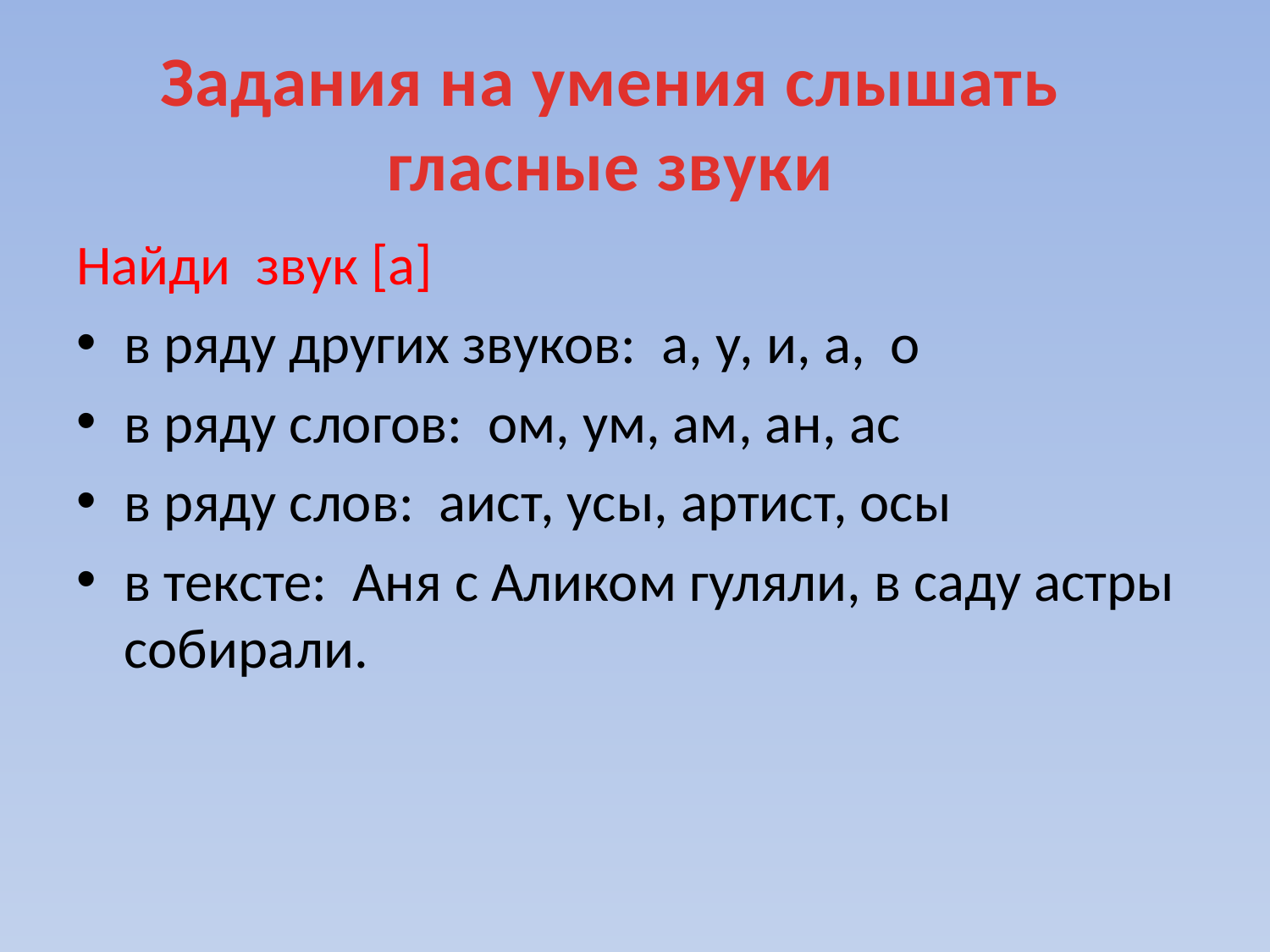

Задания на умения слышать гласные звуки
Найди  звук [а]
в ряду других звуков:  а, у, и, а,  о
в ряду слогов:  ом, ум, ам, ан, ас
в ряду слов:  аист, усы, артист, осы
в тексте:  Аня с Аликом гуляли, в саду астры собирали.